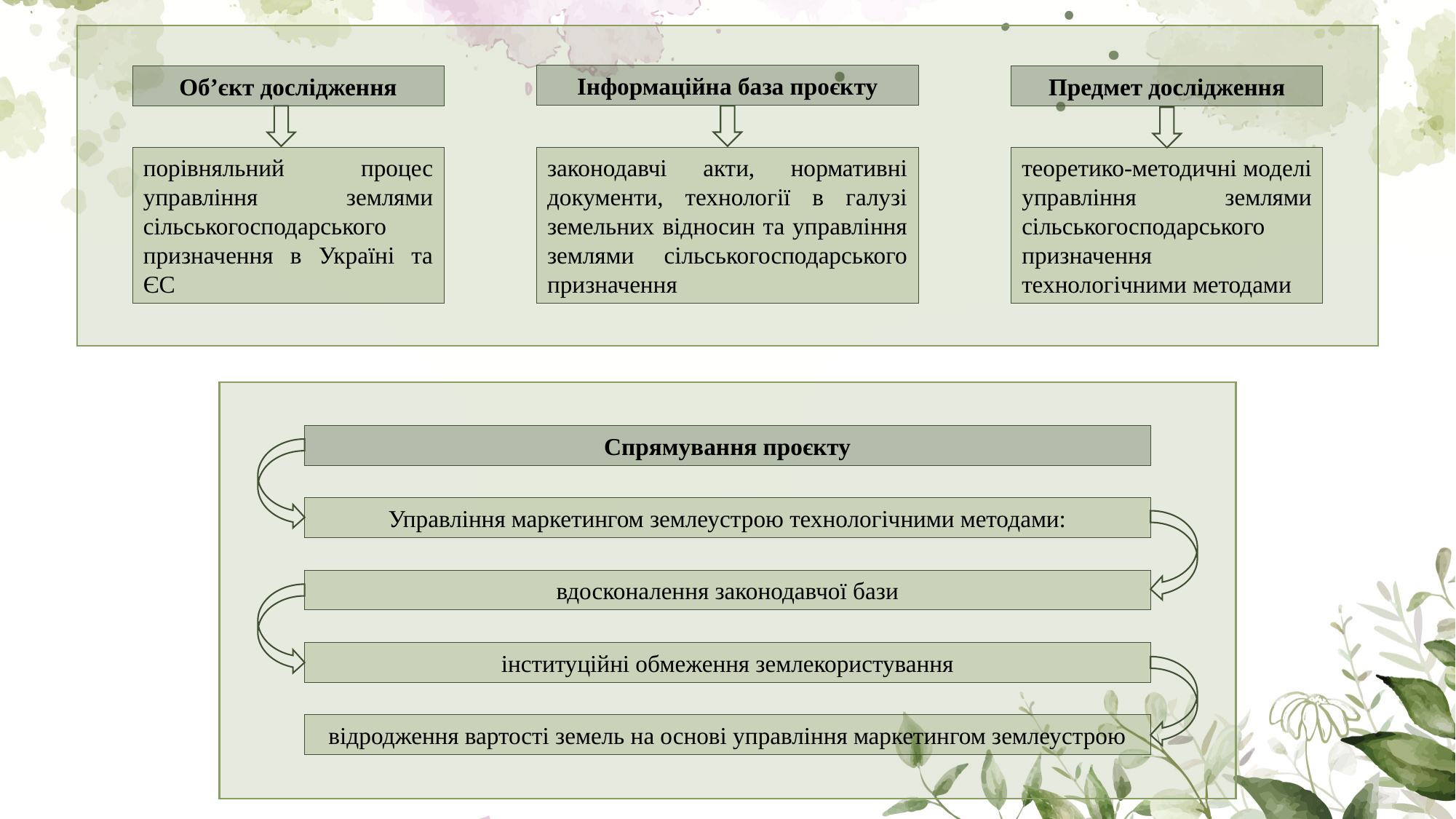

Інформаційна база проєкту
Об’єкт дослідження
Предмет дослідження

порівняльний процес управління землями сільськогосподарського призначення в Україні та ЄС
законодавчі акти, нормативні документи, технології в галузі земельних відносин та управління землями сільськогосподарського призначення
теоретико-методичні моделі управління землями сільськогосподарського призначення технологічними методами

Спрямування проєкту

Управління маркетингом землеустрою технологічними методами:

вдосконалення законодавчої бази

інституційні обмеження землекористування

відродження вартості земель на основі управління маркетингом землеустрою